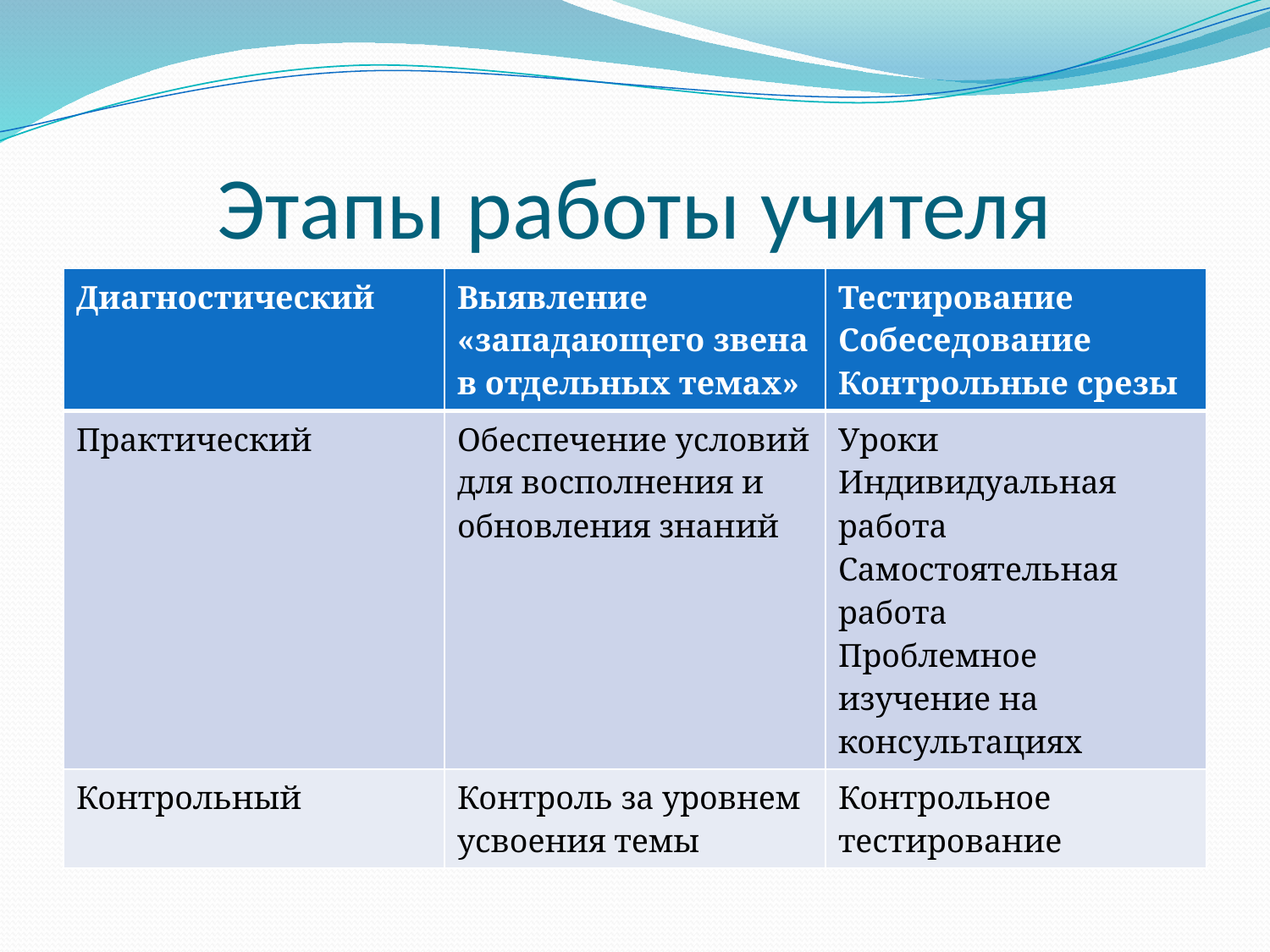

# Этапы работы учителя
| Диагностический | Выявление «западающего звена в отдельных темах» | Тестирование Собеседование Контрольные срезы |
| --- | --- | --- |
| Практический | Обеспечение условий для восполнения и обновления знаний | Уроки Индивидуальная работа Самостоятельная работа Проблемное изучение на консультациях |
| Контрольный | Контроль за уровнем усвоения темы | Контрольное тестирование |